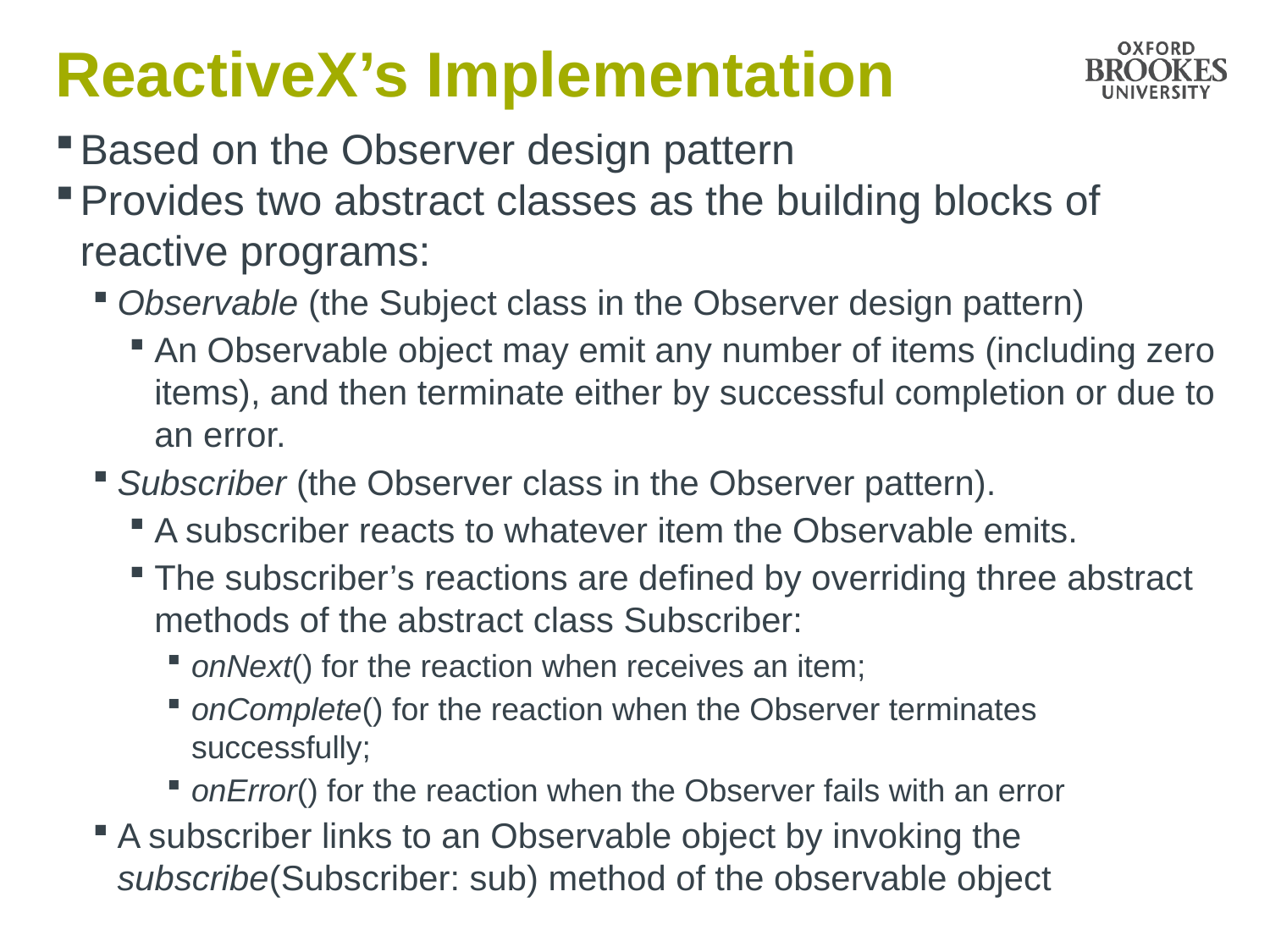

# ReactiveX’s Implementation
Based on the Observer design pattern
Provides two abstract classes as the building blocks of reactive programs:
Observable (the Subject class in the Observer design pattern)
An Observable object may emit any number of items (including zero items), and then terminate either by successful completion or due to an error.
Subscriber (the Observer class in the Observer pattern).
A subscriber reacts to whatever item the Observable emits.
The subscriber’s reactions are defined by overriding three abstract methods of the abstract class Subscriber:
onNext() for the reaction when receives an item;
onComplete() for the reaction when the Observer terminates successfully;
onError() for the reaction when the Observer fails with an error
A subscriber links to an Observable object by invoking the subscribe(Subscriber: sub) method of the observable object